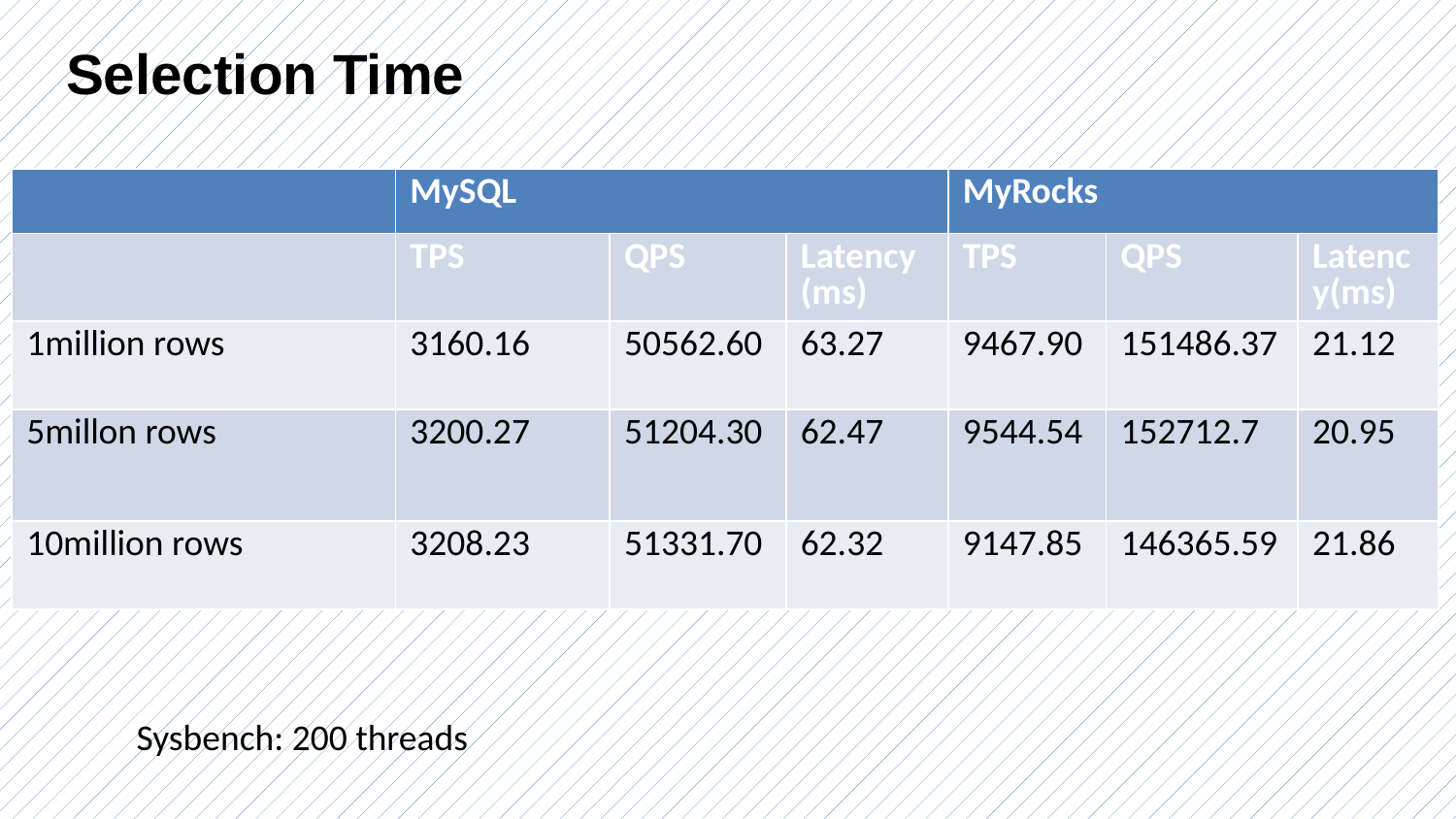

# Selection Time

|  | MySQL |  |  | MyRocks |  |  |
| --- | --- | --- | --- | --- | --- | --- |
|  | TPS | QPS | Latency (ms) | TPS | QPS | Latency(ms) |
| 1million rows | 3160.16 | 50562.60 | 63.27 | 9467.90 | 151486.37 | 21.12 |
| 5millon rows | 3200.27 | 51204.30 | 62.47 | 9544.54 | 152712.7 | 20.95 |
| 10million rows | 3208.23 | 51331.70 | 62.32 | 9147.85 | 146365.59 | 21.86 |
Sysbench: 200 threads